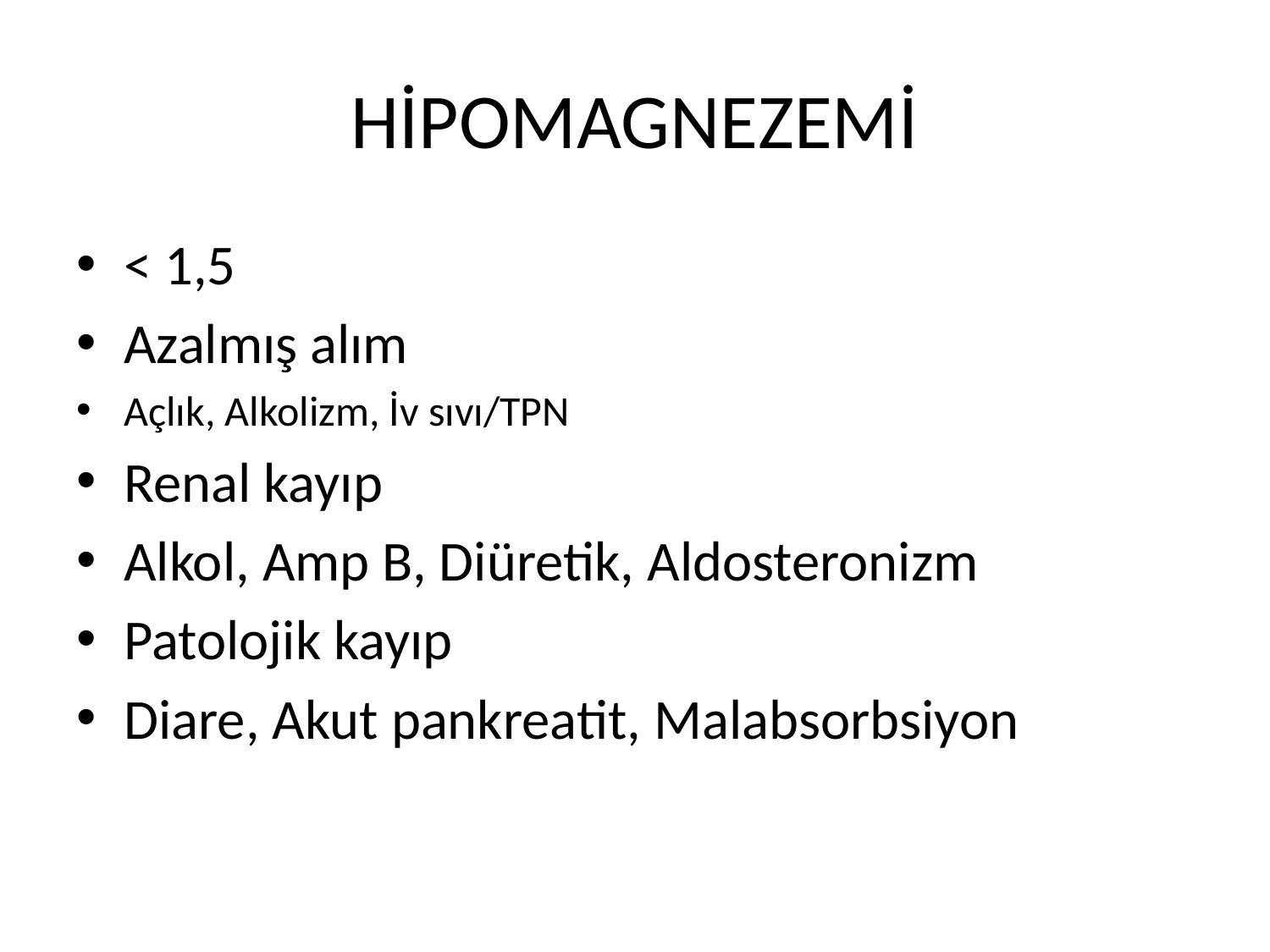

# HİPOMAGNEZEMİ
< 1,5
Azalmış alım
Açlık, Alkolizm, İv sıvı/TPN
Renal kayıp
Alkol, Amp B, Diüretik, Aldosteronizm
Patolojik kayıp
Diare, Akut pankreatit, Malabsorbsiyon